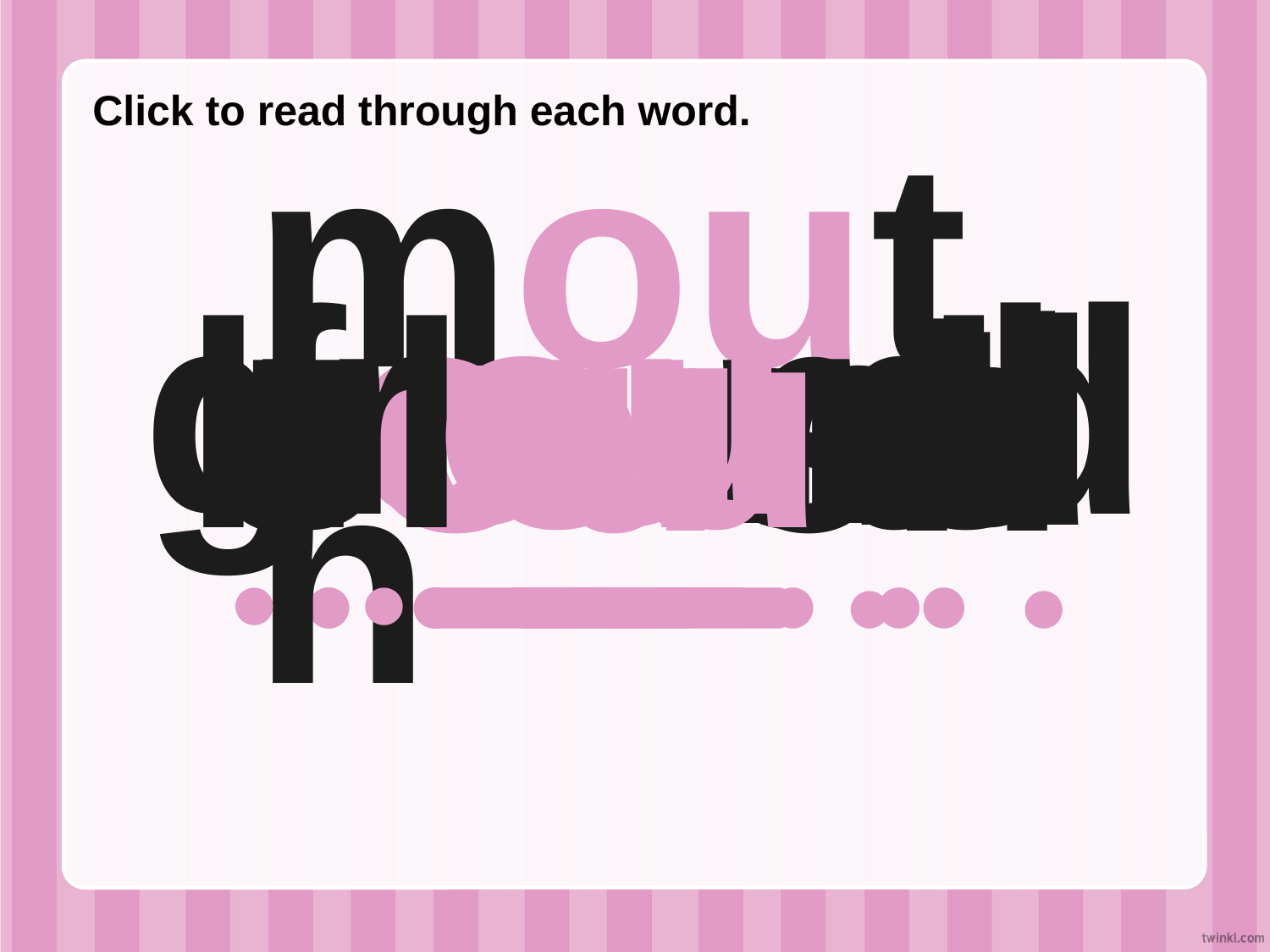

Click to read through each word.
ground
found
count
round
mouth
sound
cloud
house
couch